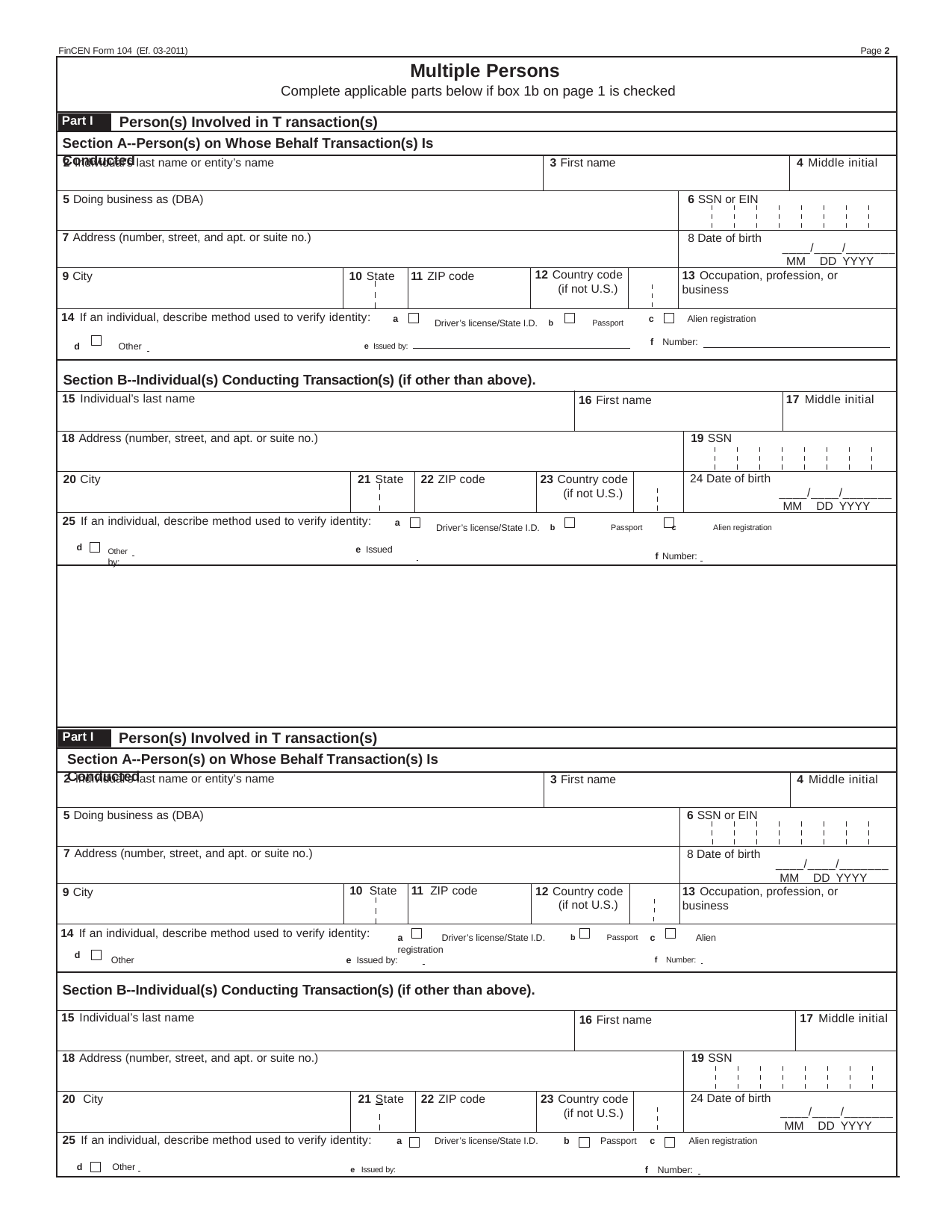

FinCEN Form 104 (Ef. 03-2011)
Page 2

Multiple Persons
Complete applicable parts below if box 1b on page 1 is checked
Person(s) Involved in T ransaction(s)
Part I

Section A--Person(s) on Whose Behalf Transaction(s) Is Conducted
2 Individual’s last name or entity’s name
3 First name
4 Middle initial

5 Doing business as (DBA)
6 SSN or EIN

7 Address (number, street, and apt. or suite no.)
8 Date of birth

____/____/_______  MM	DD YYYY
12 Country code  (if not U.S.)
13 Occupation, profession, or business
9 City
10 State
11 ZIP code

14 If an individual, describe method used to verify identity:

a
Driver’s license/State I.D.  b	Passport
c
Alien registration

d	Other   		e  Issued by:

Section B--Individual(s) Conducting Transaction(s) (if other than above).
f   Number:

15 Individual’s last name
17 Middle initial

16 First name

19 SSN
18 Address (number, street, and apt. or suite no.)
24 Date of birth
20 City
21 State
22 ZIP code
23 Country code  (if not U.S.)
____/____/_______  MM	DD YYYY

25 If an individual, describe method used to verify identity:
a
Driver’s license/State I.D.    b	Passport	c	Alien registration

 	  f Number:
Other   	     e  Issued by:
d

Person(s) Involved in T ransaction(s)
Part I

Section A--Person(s) on Whose Behalf Transaction(s) Is Conducted
2 Individual’s last name or entity’s name
3 First name
4 Middle initial

5 Doing business as (DBA)
6 SSN or EIN

7 Address (number, street, and apt. or suite no.)
8 Date of birth
____/____/_______  MM	DD YYYY
10 State
11 ZIP code
12 Country code  (if not U.S.)
13 Occupation, profession, or business
9 City

14 If an individual, describe method used to verify identity:
a	Driver’s license/State I.D.	b	Passport     c	Alien registration
d
Other	e Issued by:	 	    f   Number:

Section B--Individual(s) Conducting Transaction(s) (if other than above).
15 Individual’s last name
17 Middle initial

16 First name

19 SSN
18 Address (number, street, and apt. or suite no.)
24 Date of birth
21 State
22 ZIP code
20 City
23 Country code  (if not U.S.)
____/____/_______  MM	DD YYYY

25 If an individual, describe method used to verify identity:
a	Driver’s license/State I.D.	b	Passport     c	Alien registration
e Issued by:	f   Number:
d	Other